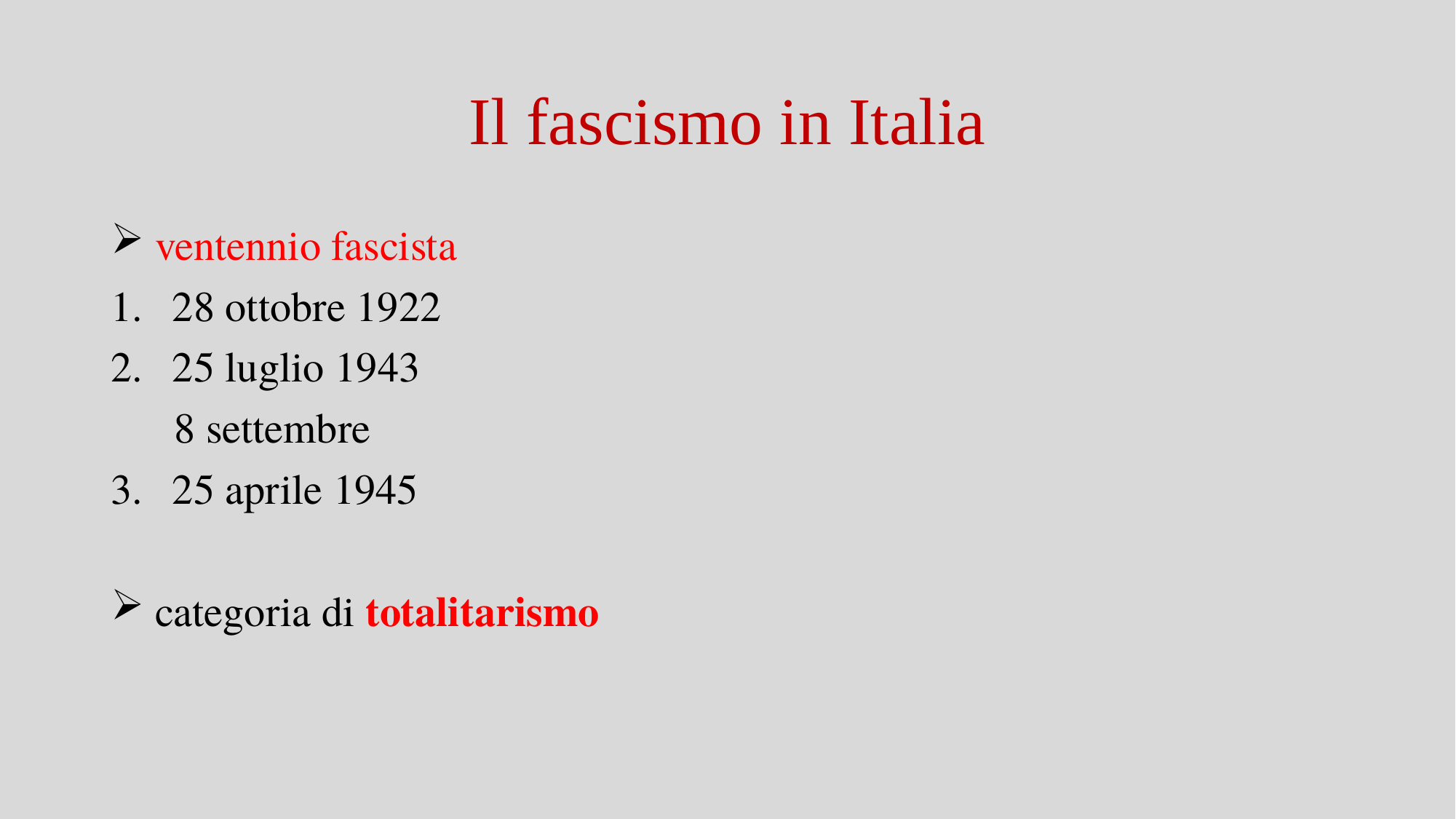

# Il fascismo in Italia
 ventennio fascista
28 ottobre 1922
25 luglio 1943
      8 settembre
25 aprile 1945

 categoria di totalitarismo